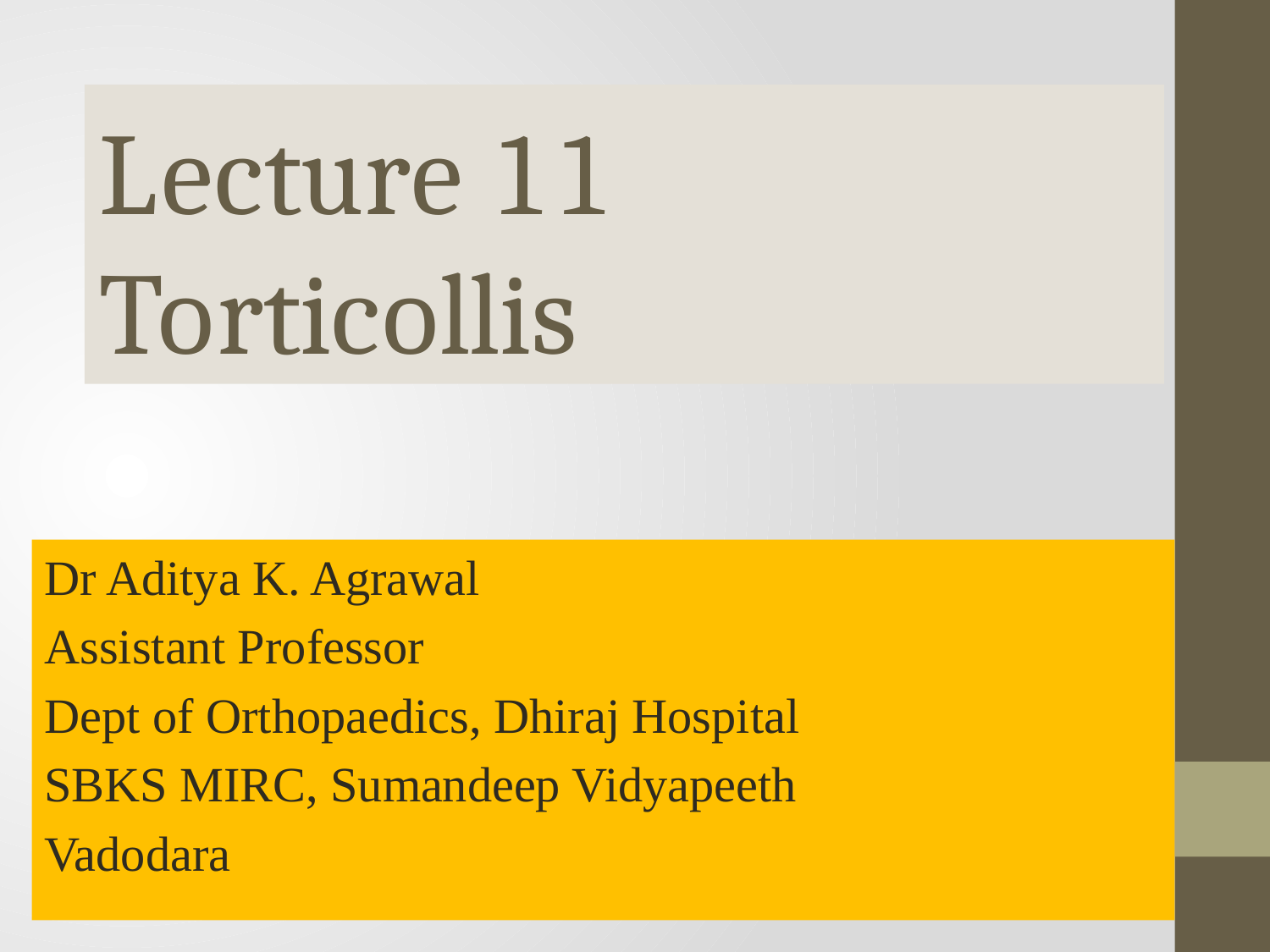

# Lecture 11 Torticollis
Dr Aditya K. Agrawal
Assistant Professor
Dept of Orthopaedics, Dhiraj Hospital
SBKS MIRC, Sumandeep Vidyapeeth
Vadodara